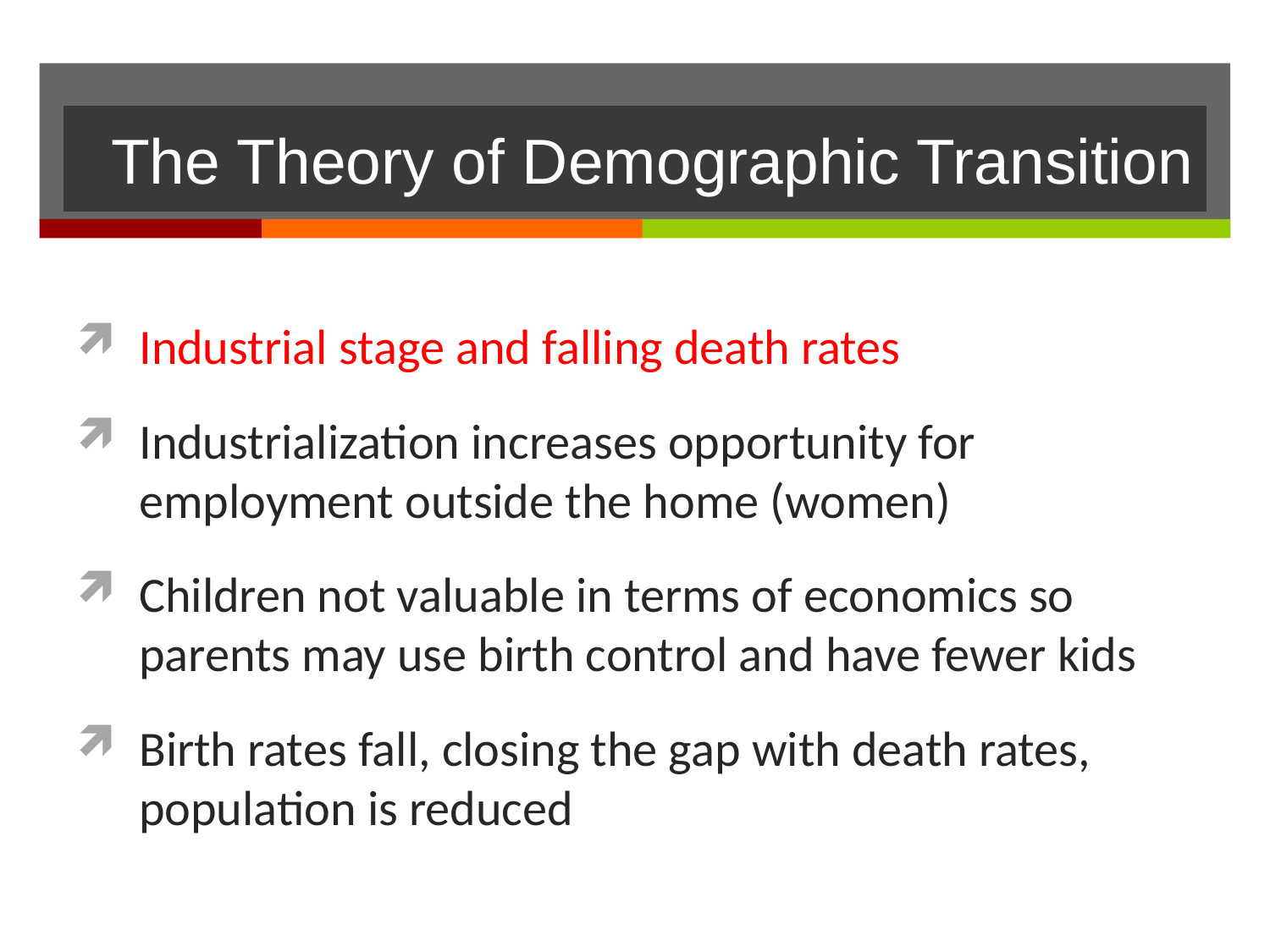

# The Theory of Demographic Transition
Industrial stage and falling death rates
Industrialization increases opportunity for employment outside the home (women)
Children not valuable in terms of economics so parents may use birth control and have fewer kids
Birth rates fall, closing the gap with death rates, population is reduced